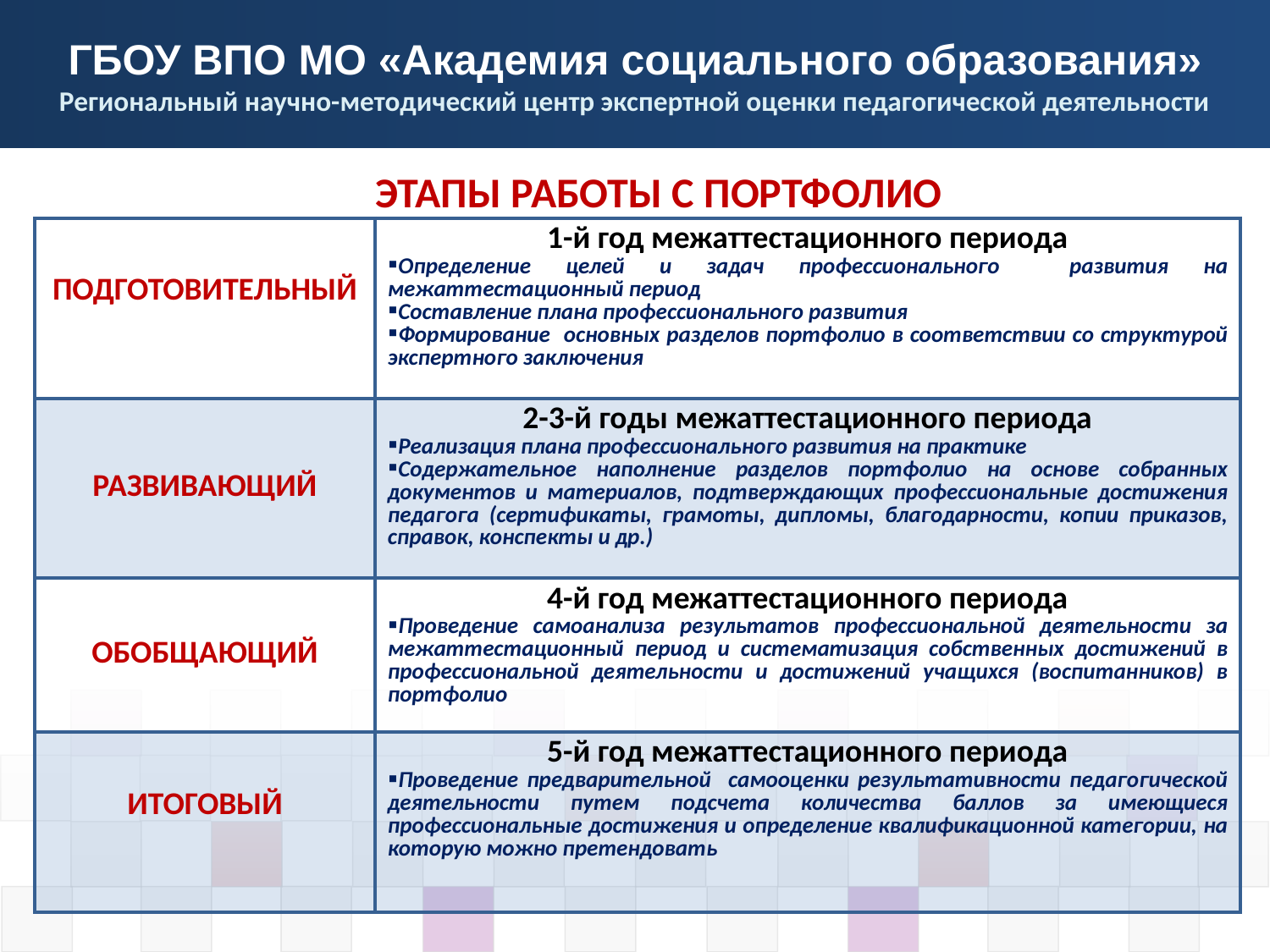

# ЭТАПЫ РАБОТЫ С ПОРТФОЛИО
| ПОДГОТОВИТЕЛЬНЫЙ | 1-й год межаттестационного периода Определение целей и задач профессионального развития на межаттестационный период Составление плана профессионального развития Формирование основных разделов портфолио в соответствии со структурой экспертного заключения |
| --- | --- |
| РАЗВИВАЮЩИЙ | 2-3-й годы межаттестационного периода Реализация плана профессионального развития на практике Содержательное наполнение разделов портфолио на основе собранных документов и материалов, подтверждающих профессиональные достижения педагога (сертификаты, грамоты, дипломы, благодарности, копии приказов, справок, конспекты и др.) |
| ОБОБЩАЮЩИЙ | 4-й год межаттестационного периода Проведение самоанализа результатов профессиональной деятельности за межаттестационный период и систематизация собственных достижений в профессиональной деятельности и достижений учащихся (воспитанников) в портфолио |
| ИТОГОВЫЙ | 5-й год межаттестационного периода Проведение предварительной самооценки результативности педагогической деятельности путем подсчета количества баллов за имеющиеся профессиональные достижения и определение квалификационной категории, на которую можно претендовать |